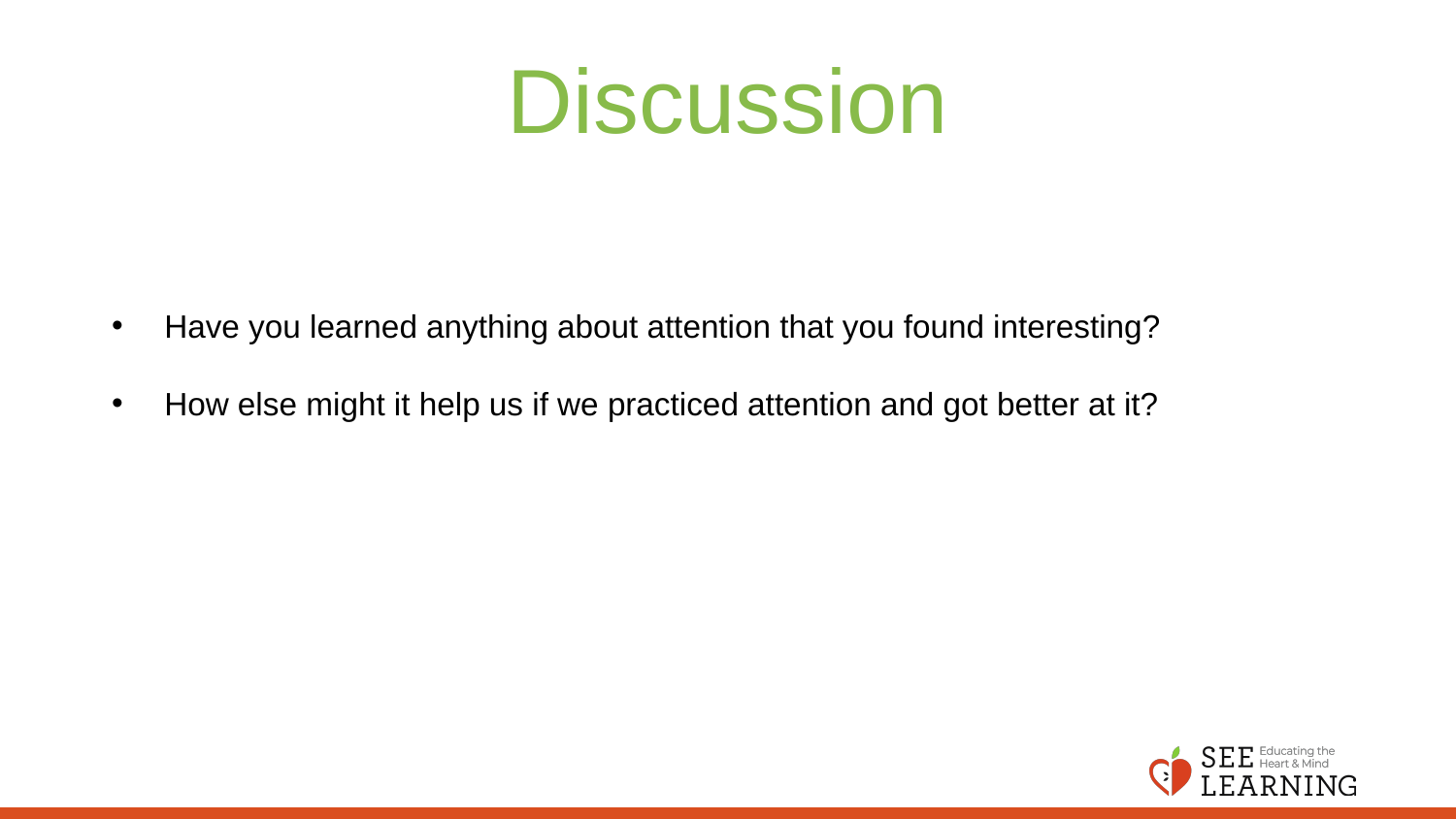

# Discussion

Have you learned anything about attention that you found interesting?
How else might it help us if we practiced attention and got better at it?